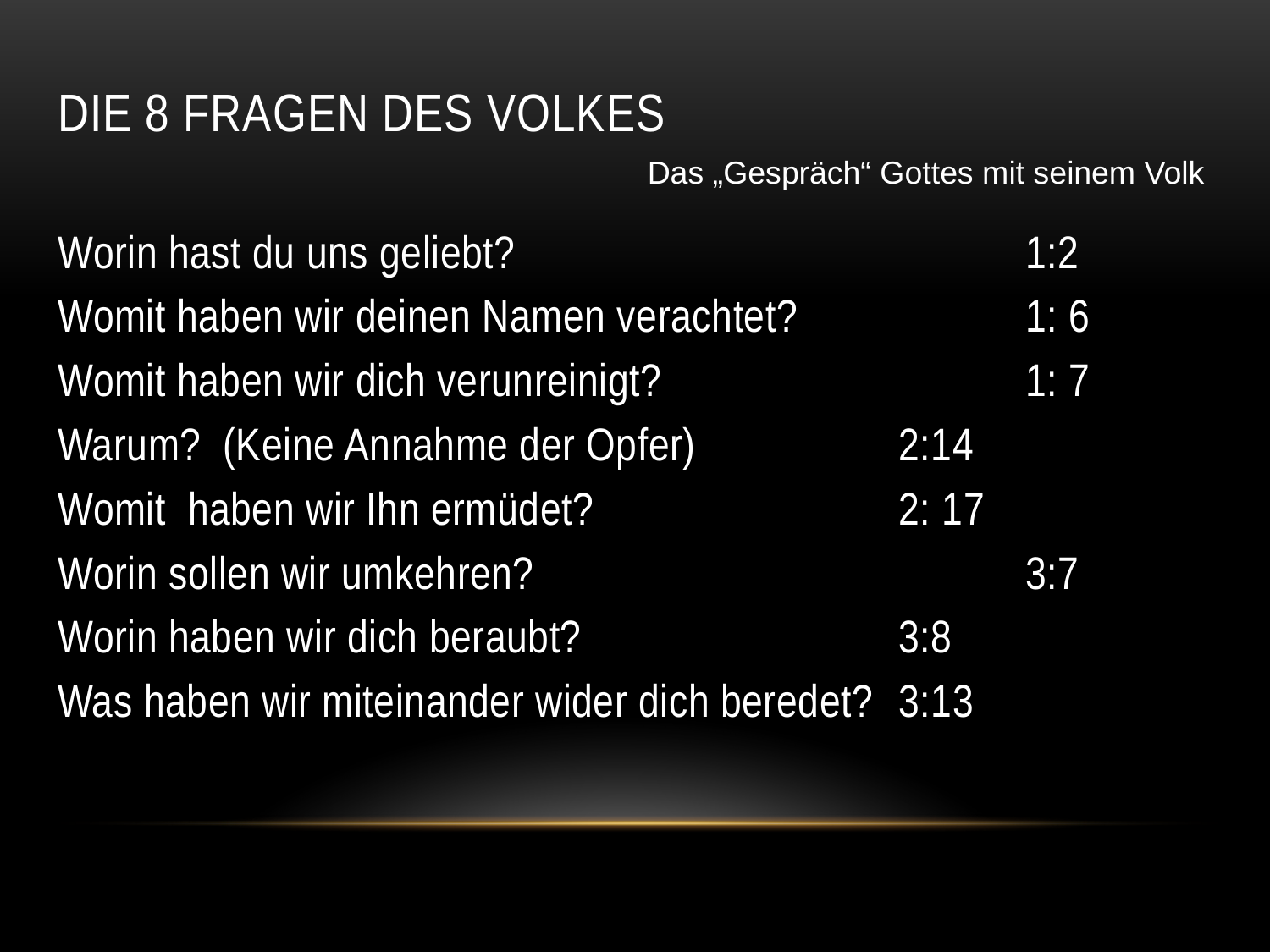

# Die 8 Fragen des Volkes
Das „Gespräch“ Gottes mit seinem Volk
Worin hast du uns geliebt? 				1:2
Womit haben wir deinen Namen verachtet? 		1: 6
Womit haben wir dich verunreinigt? 			1: 7
Warum?  (Keine Annahme der Opfer) 		2:14
Womit  haben wir Ihn ermüdet? 			2: 17
Worin sollen wir umkehren? 				3:7
Worin haben wir dich beraubt? 			3:8
Was haben wir miteinander wider dich beredet?  	3:13